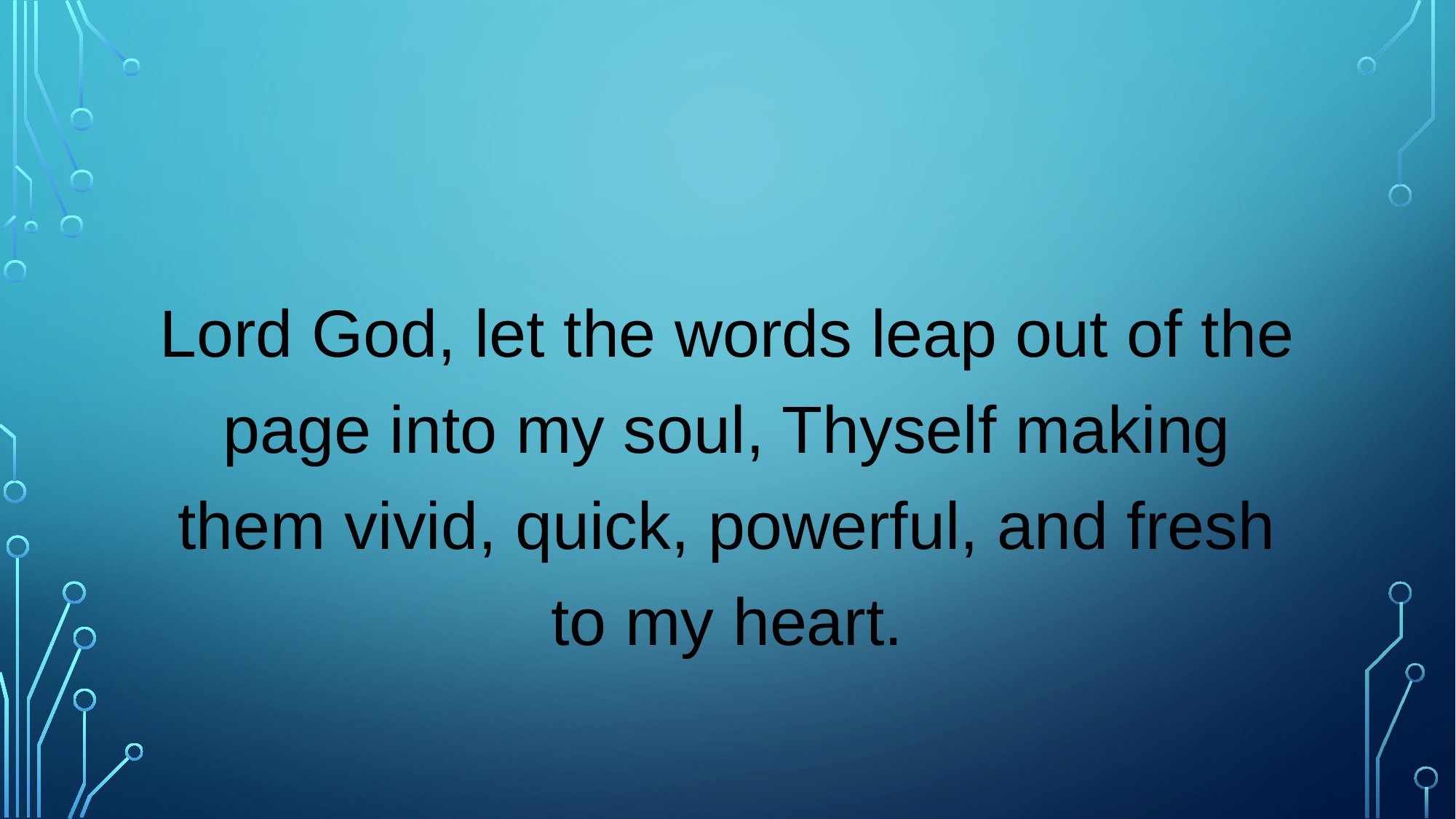

#
Lord God, let the words leap out of the page into my soul, Thyself making them vivid, quick, powerful, and fresh to my heart.